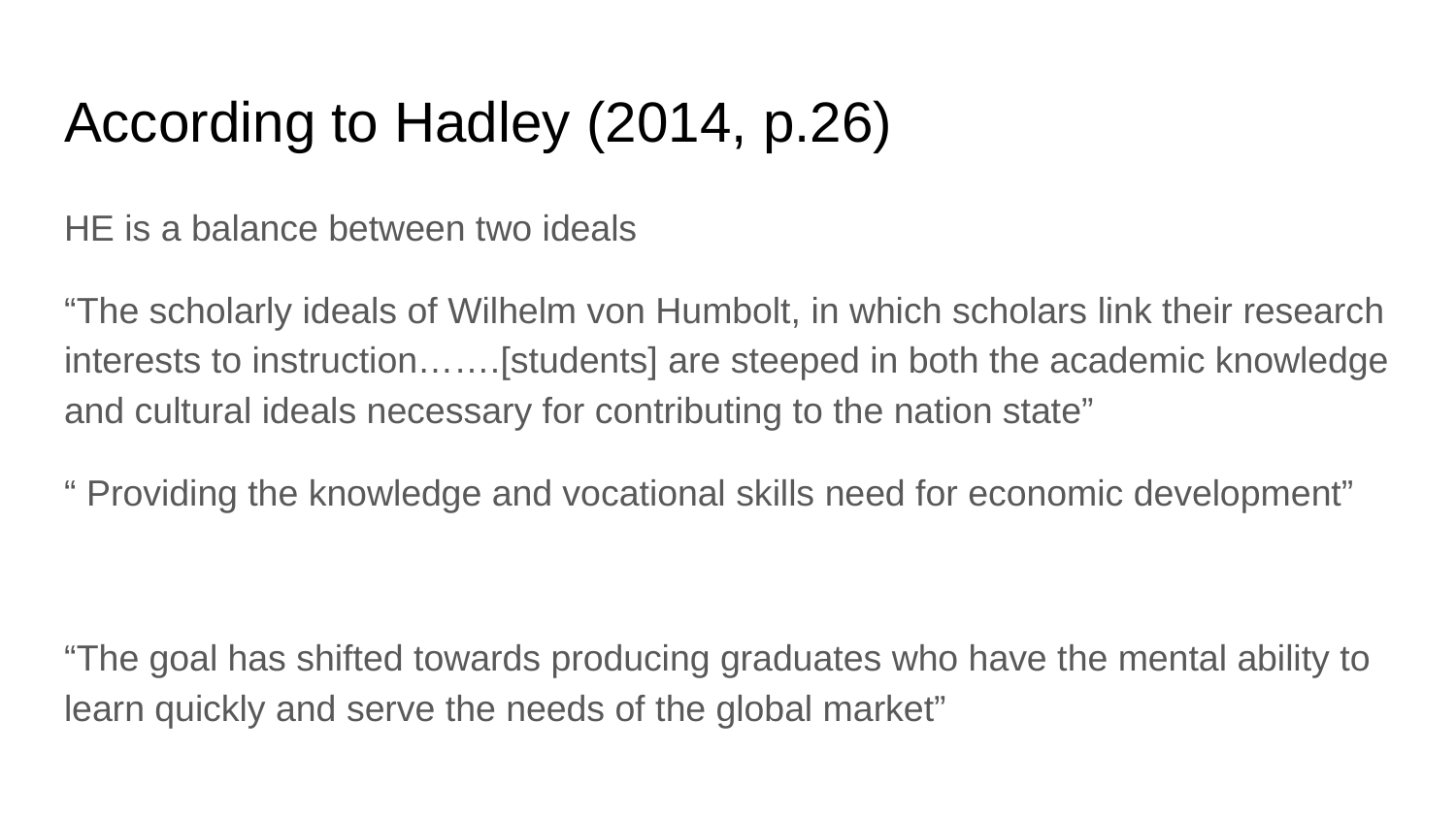

# According to Hadley (2014, p.26)
HE is a balance between two ideals
“The scholarly ideals of Wilhelm von Humbolt, in which scholars link their research interests to instruction…….[students] are steeped in both the academic knowledge and cultural ideals necessary for contributing to the nation state”
“ Providing the knowledge and vocational skills need for economic development”

“The goal has shifted towards producing graduates who have the mental ability to learn quickly and serve the needs of the global market”